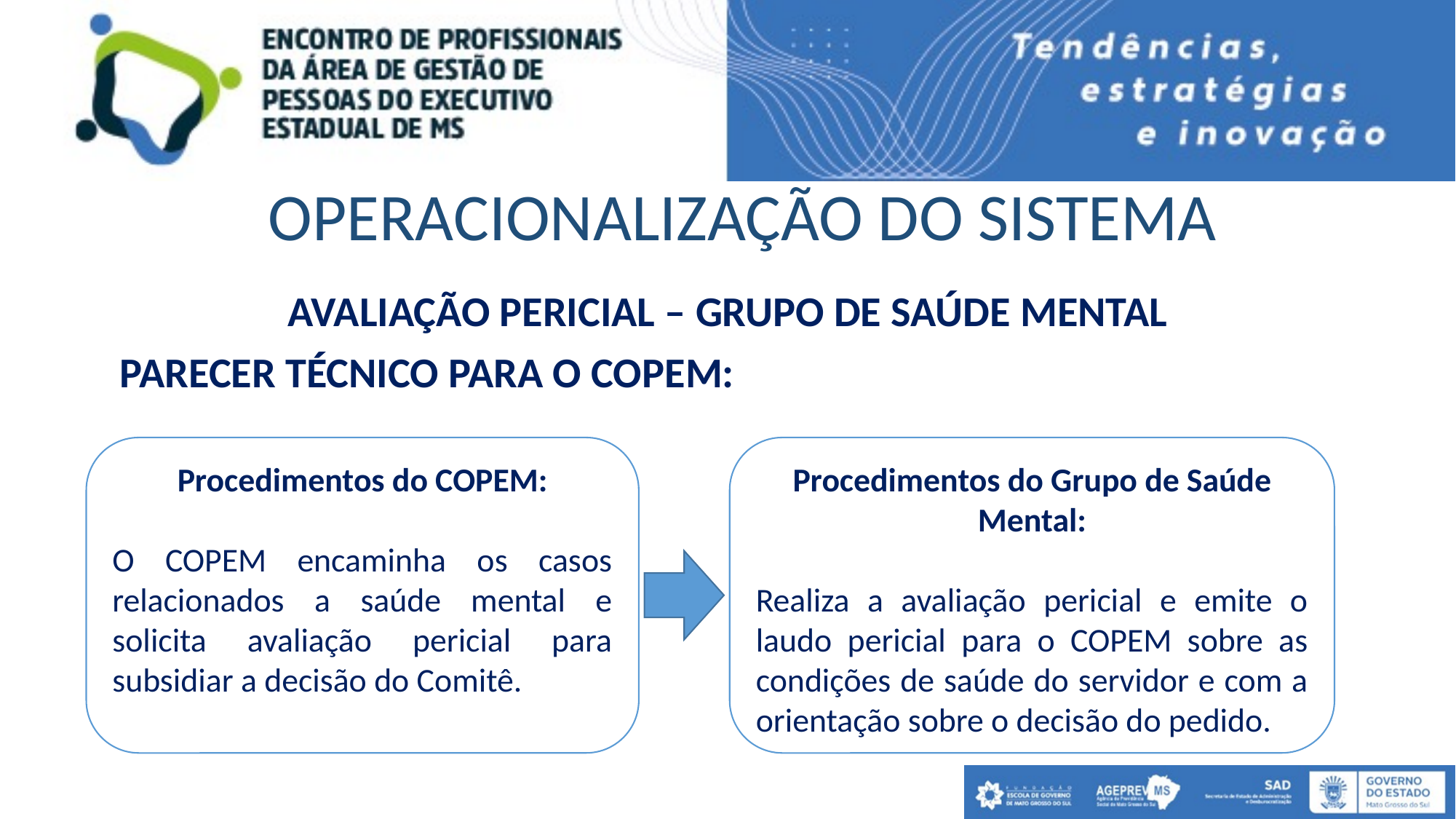

# OPERACIONALIZAÇÃO DO SISTEMA
AVALIAÇÃO PERICIAL – GRUPO DE SAÚDE MENTAL
PARECER TÉCNICO PARA O COPEM:

Procedimentos do COPEM:

O COPEM encaminha os casos relacionados a saúde mental e solicita avaliação pericial para subsidiar a decisão do Comitê.
Procedimentos do Grupo de Saúde Mental:

Realiza a avaliação pericial e emite o laudo pericial para o COPEM sobre as condições de saúde do servidor e com a orientação sobre o decisão do pedido.